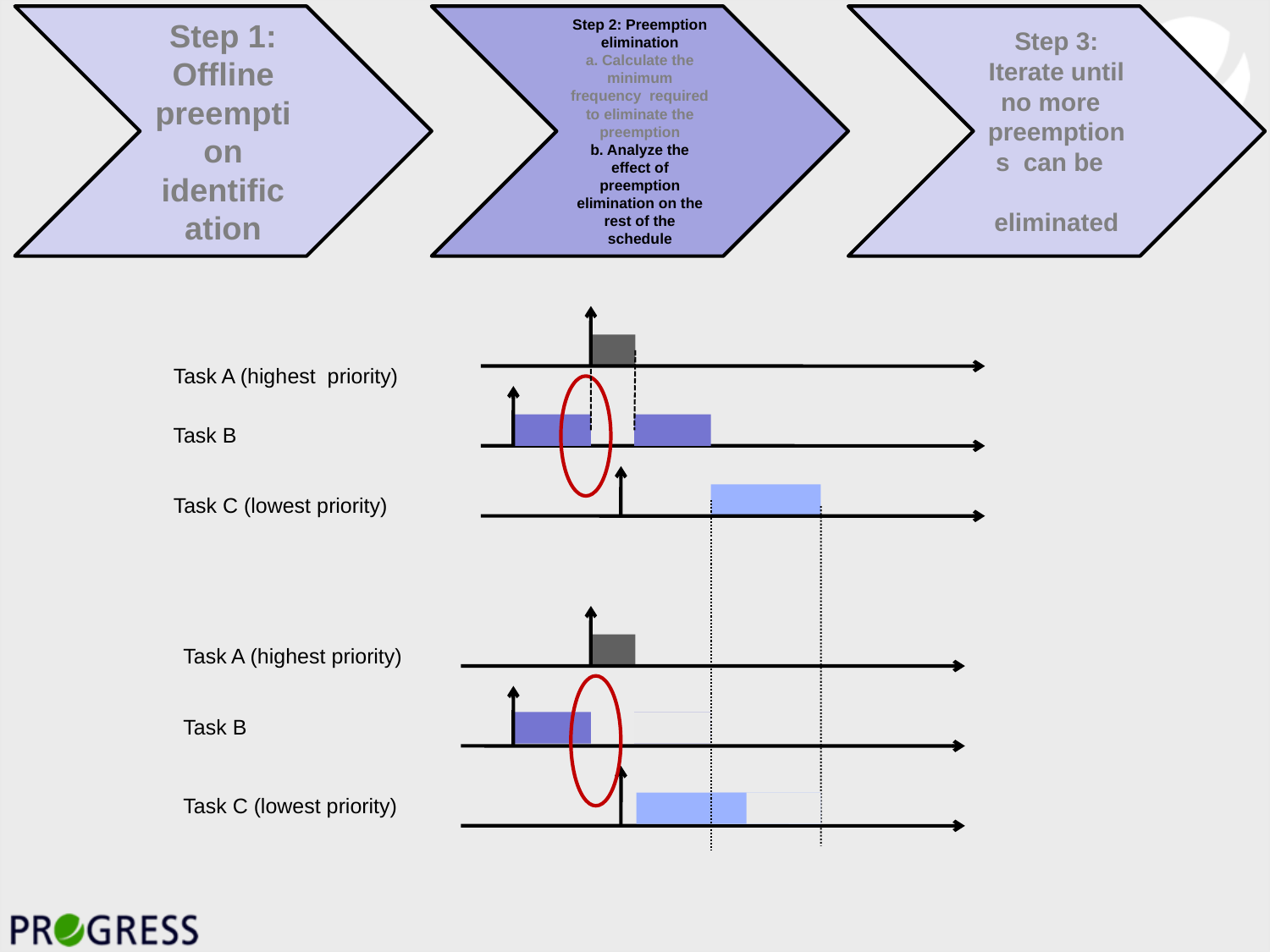

Step 1: Offline preemption identification
Step 3: Iterate until no more 	preemptions  can be  	eliminated
Step 2: Preemption elimination
a. Calculate the minimum frequency  required to eliminate the preemption
b. Analyze the effect of preemption elimination on the rest of the schedule

Task A (highest  priority)
Task B
Task C (lowest priority)

Task A (highest priority)
Task B
Task C (lowest priority)